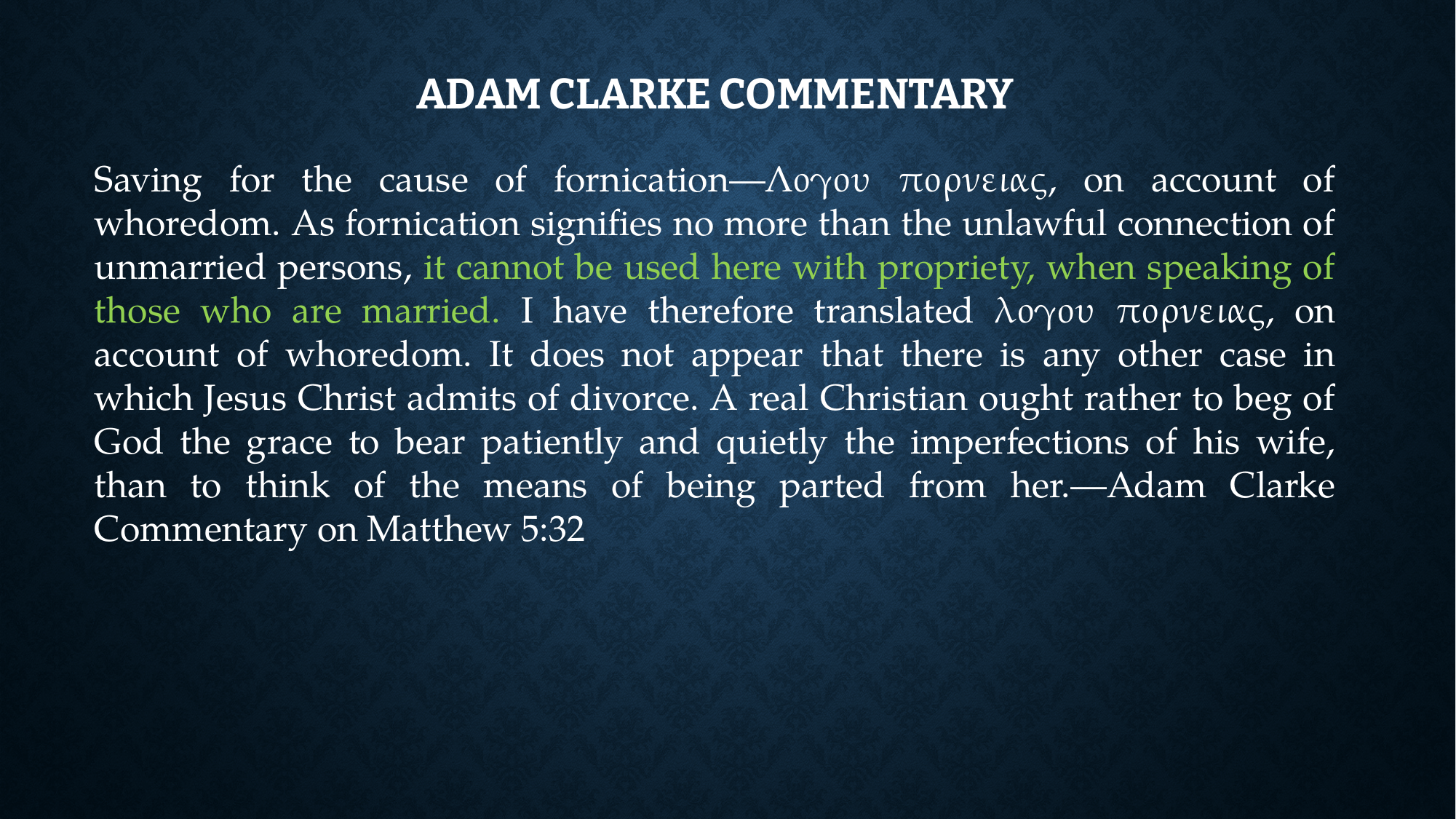

# Adam Clarke Commentary
Saving for the cause of fornication—Λογου πορνειας, on account of whoredom. As fornication signifies no more than the unlawful connection of unmarried persons, it cannot be used here with propriety, when speaking of those who are married. I have therefore translated λογου πορνειας, on account of whoredom. It does not appear that there is any other case in which Jesus Christ admits of divorce. A real Christian ought rather to beg of God the grace to bear patiently and quietly the imperfections of his wife, than to think of the means of being parted from her.—Adam Clarke Commentary on Matthew 5:32